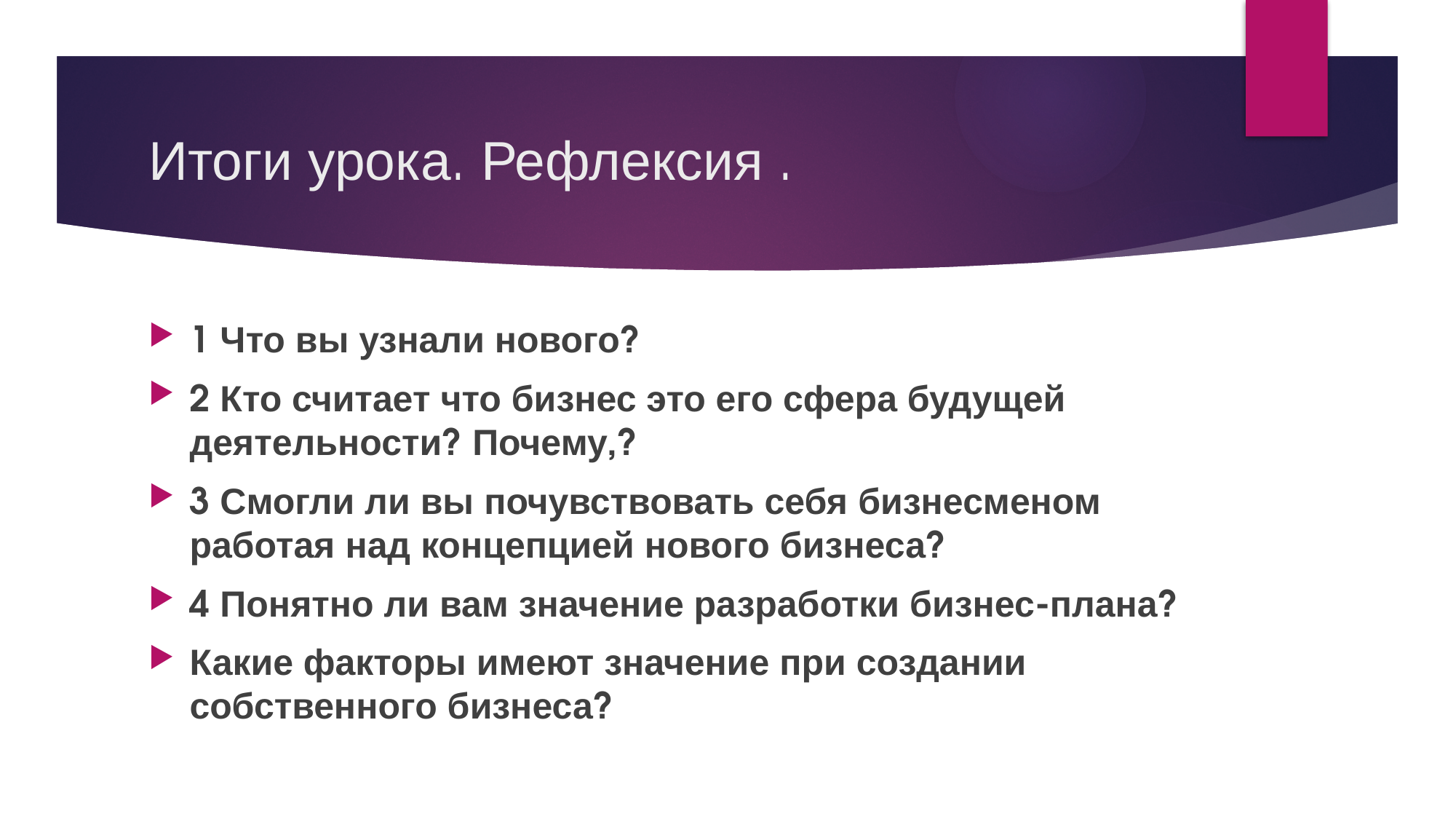

# Итоги урока. Рефлексия .
1 Что вы узнали нового?
2 Кто считает что бизнес это его сфера будущей деятельности? Почему,?
3 Смогли ли вы почувствовать себя бизнесменом работая над концепцией нового бизнеса?
4 Понятно ли вам значение разработки бизнес-плана?
Какие факторы имеют значение при создании собственного бизнеса?